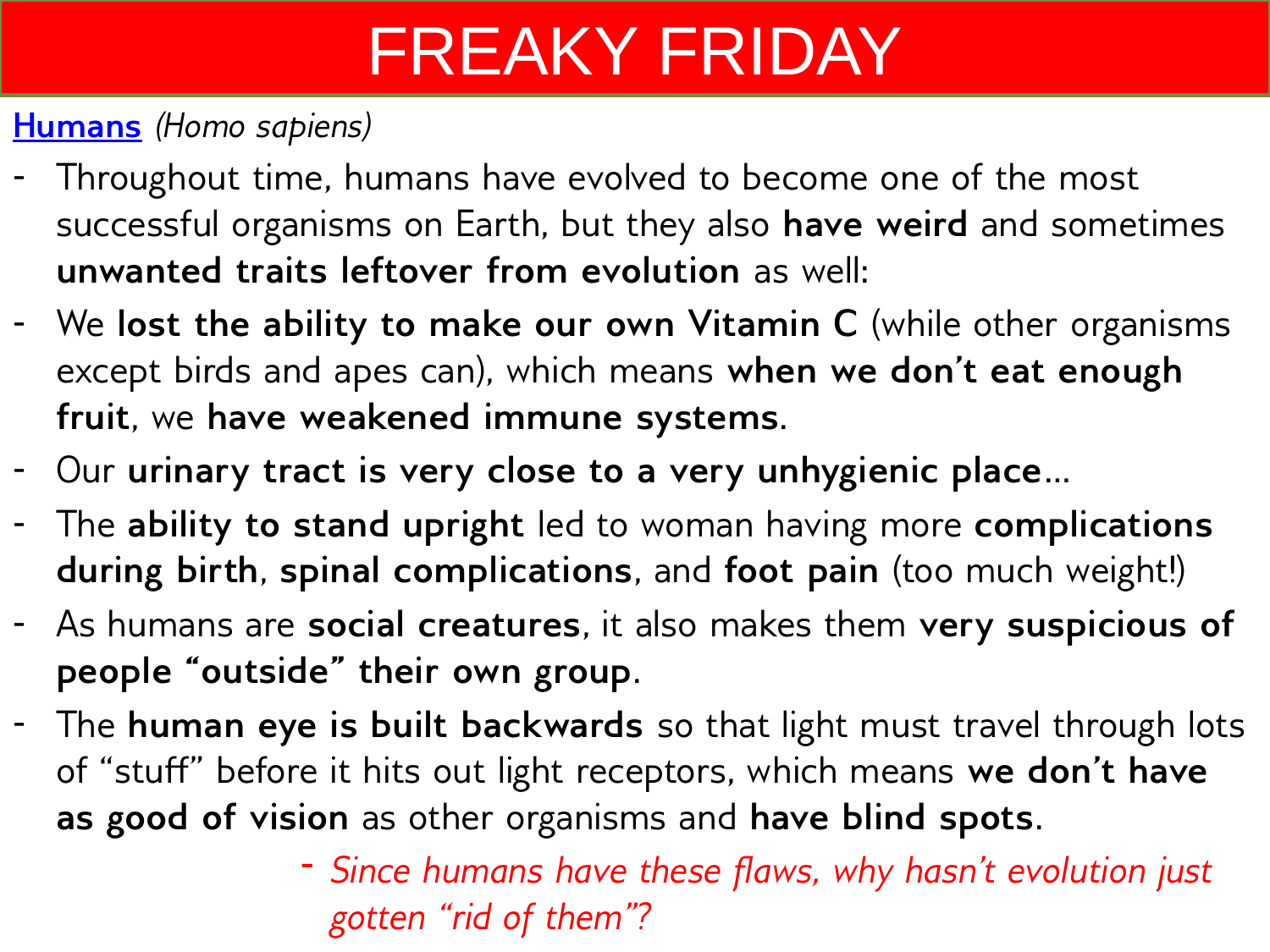

# FREAKY FRIDAY
Humans (Homo sapiens)
Throughout time, humans have evolved to become one of the most successful organisms on Earth, but they also have weird and sometimes unwanted traits leftover from evolution as well:
We lost the ability to make our own Vitamin C (while other organisms except birds and apes can), which means when we don’t eat enough fruit, we have weakened immune systems.
Our urinary tract is very close to a very unhygienic place…
The ability to stand upright led to woman having more complications during birth, spinal complications, and foot pain (too much weight!)
As humans are social creatures, it also makes them very suspicious of people “outside” their own group.
The human eye is built backwards so that light must travel through lots of “stuff” before it hits out light receptors, which means we don’t have as good of vision as other organisms and have blind spots.
Since humans have these flaws, why hasn’t evolution just gotten “rid of them”?